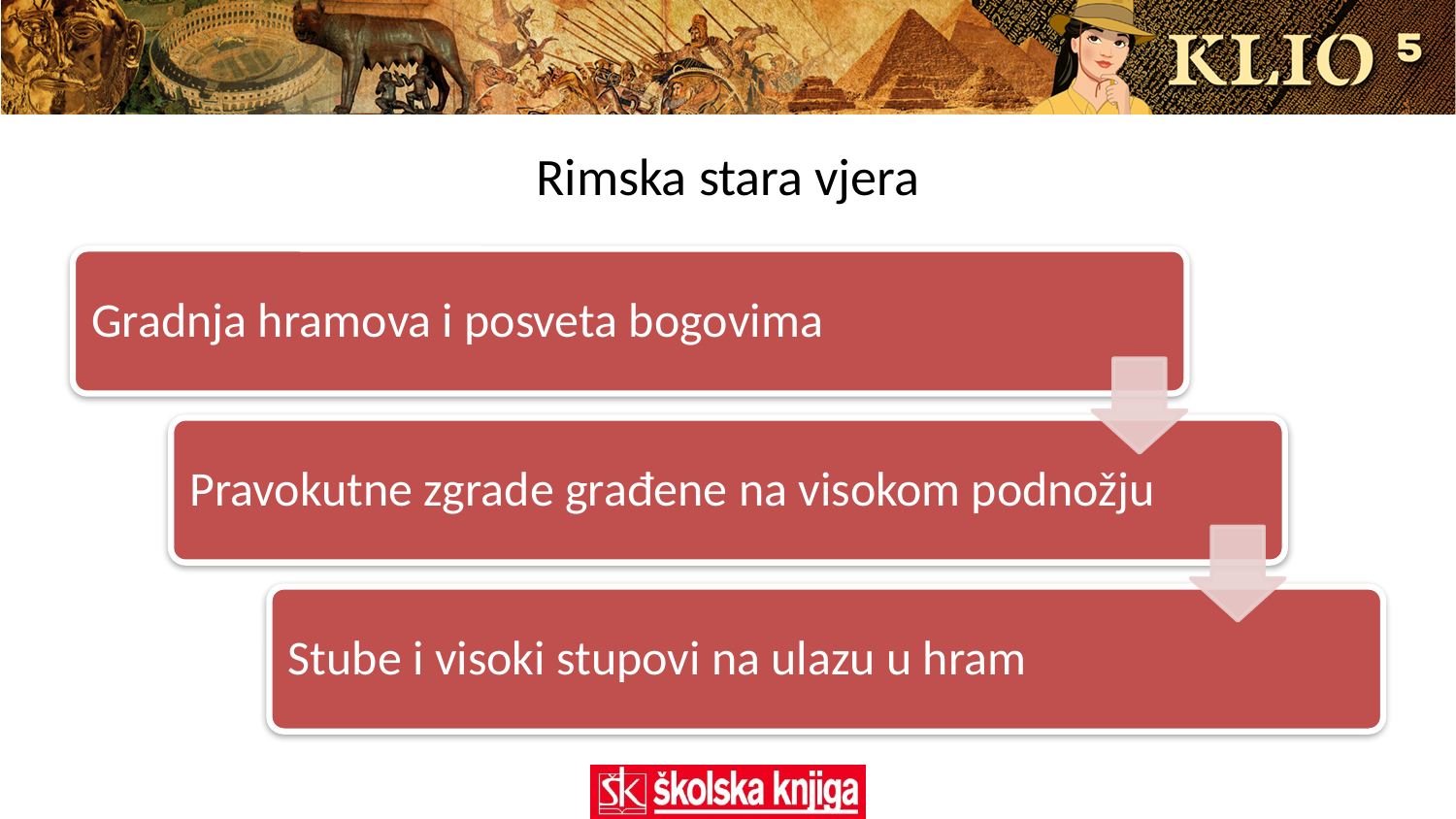

# Rimska stara vjera
Gradnja hramova i posveta bogovima
Pravokutne zgrade građene na visokom podnožju
Stube i visoki stupovi na ulazu u hram